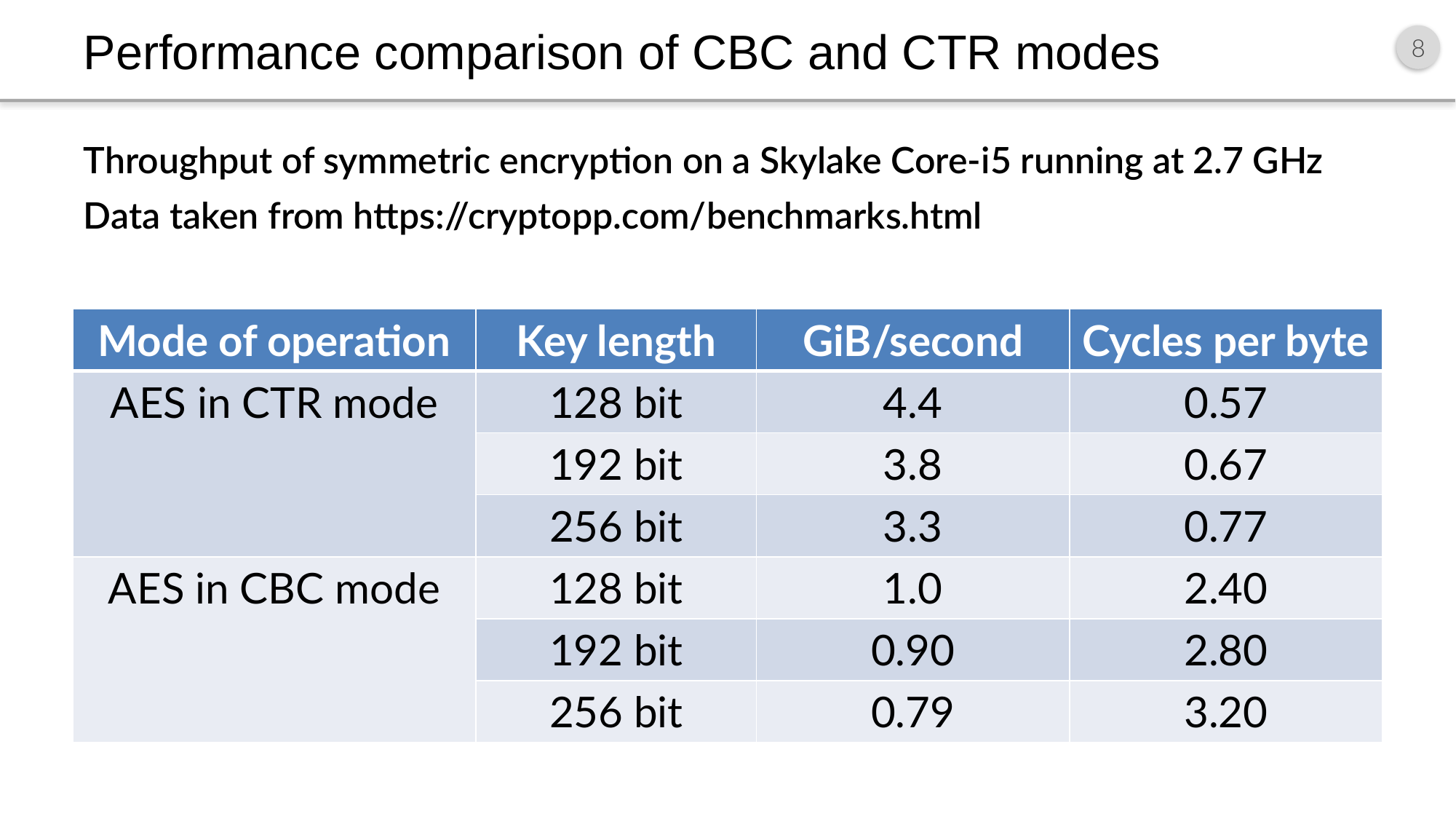

# Performance comparison of CBC and CTR modes
Throughput of symmetric encryption on a Skylake Core-i5 running at 2.7 GHz
Data taken from https://cryptopp.com/benchmarks.html
| Mode of operation | Key length | GiB/second | Cycles per byte |
| --- | --- | --- | --- |
| AES in CTR mode | 128 bit | 4.4 | 0.57 |
|  | 192 bit | 3.8 | 0.67 |
|  | 256 bit | 3.3 | 0.77 |
| AES in CBC mode | 128 bit | 1.0 | 2.40 |
|  | 192 bit | 0.90 | 2.80 |
|  | 256 bit | 0.79 | 3.20 |